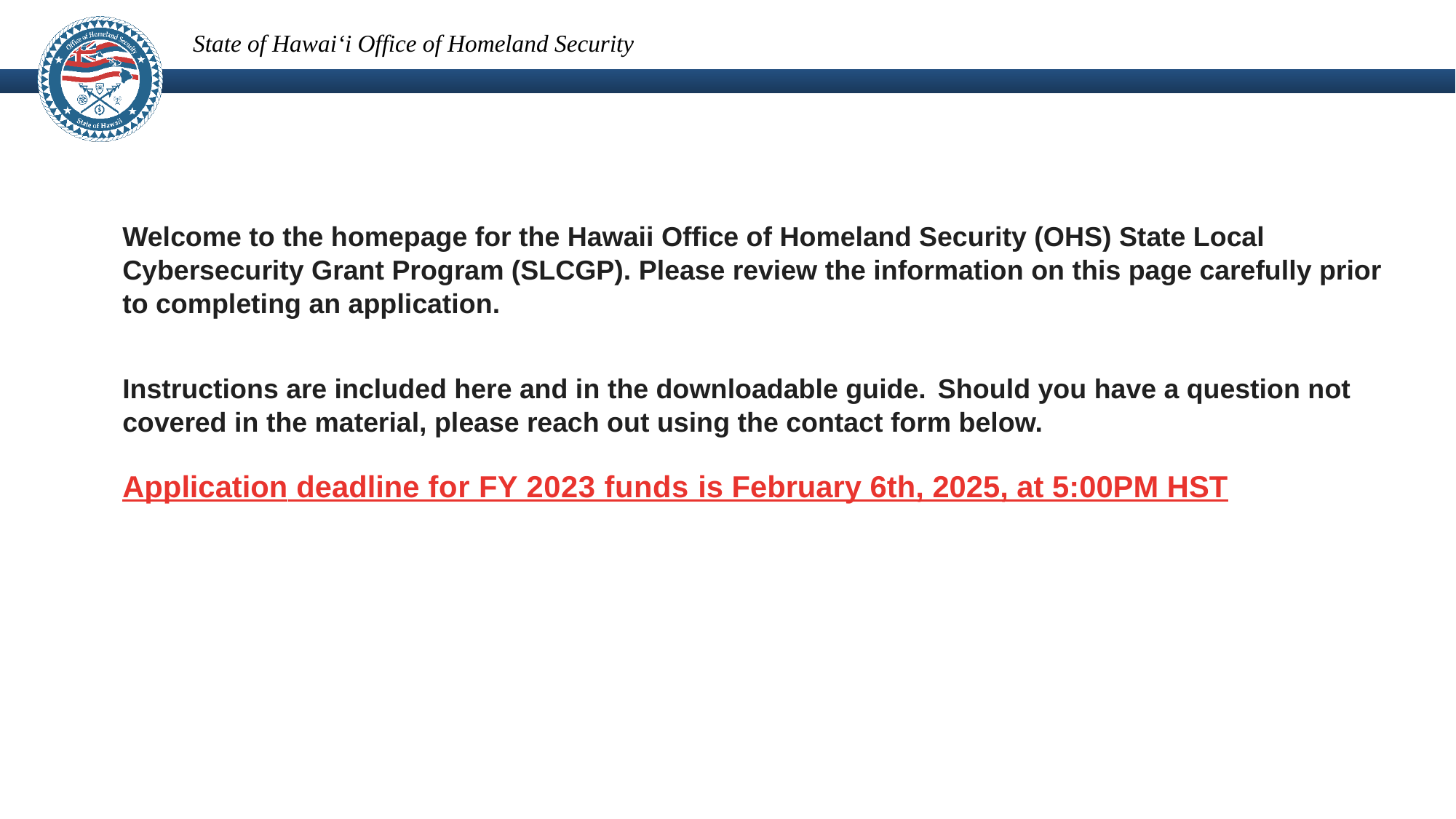

Welcome to the homepage for the Hawaii Office of Homeland Security (OHS) State Local Cybersecurity Grant Program (SLCGP). Please review the information on this page carefully prior to completing an application.

Instructions are included here and in the downloadable guide. Should you have a question not covered in the material, please reach out using the contact form below.

Application deadline for FY 2023 funds is February 6th, 2025, at 5:00PM HST